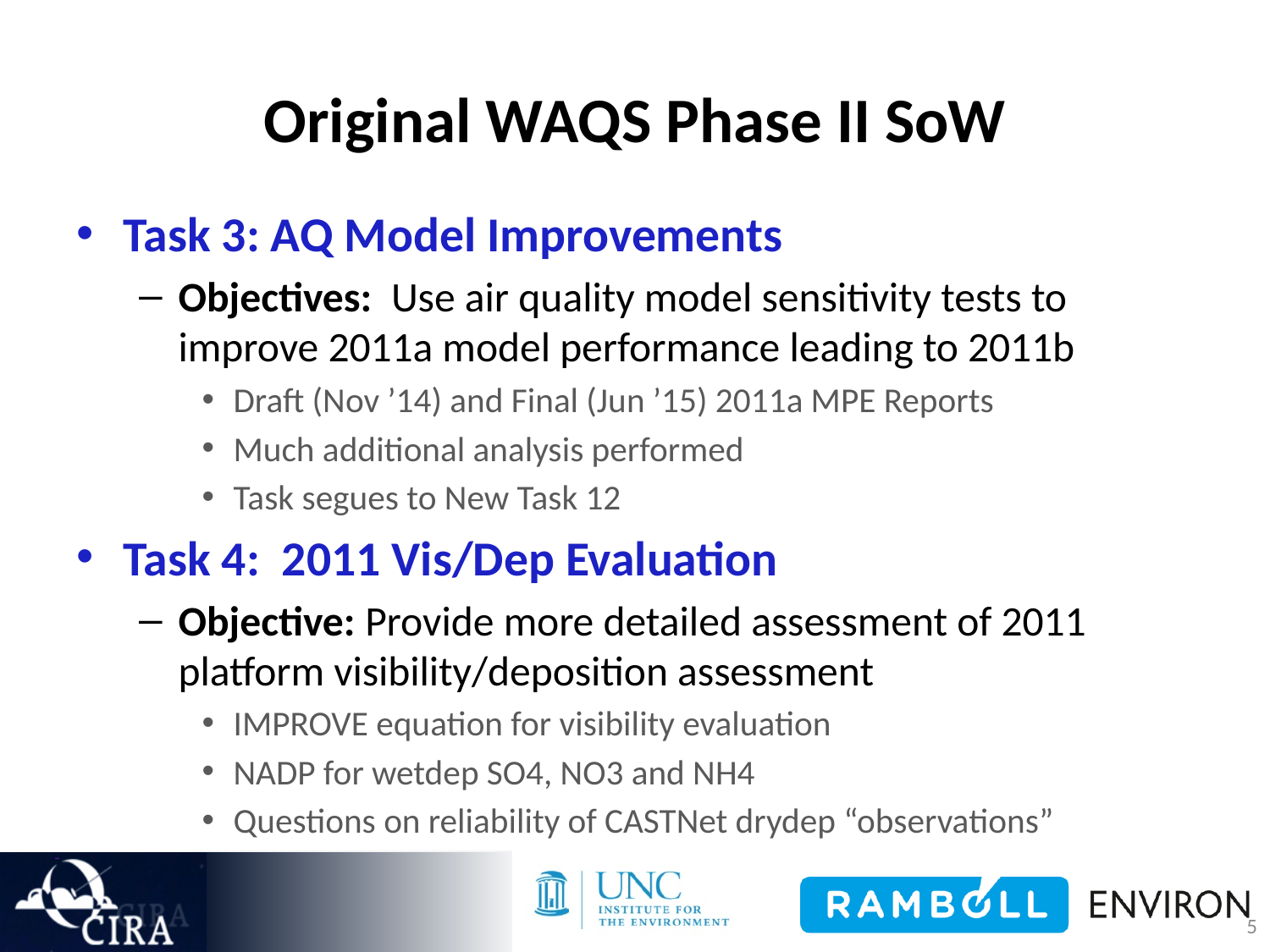

# Original WAQS Phase II SoW
Task 3: AQ Model Improvements
Objectives:  Use air quality model sensitivity tests to improve 2011a model performance leading to 2011b
Draft (Nov ’14) and Final (Jun ’15) 2011a MPE Reports
Much additional analysis performed
Task segues to New Task 12
Task 4:  2011 Vis/Dep Evaluation
Objective: Provide more detailed assessment of 2011 platform visibility/deposition assessment
IMPROVE equation for visibility evaluation
NADP for wetdep SO4, NO3 and NH4
Questions on reliability of CASTNet drydep “observations”